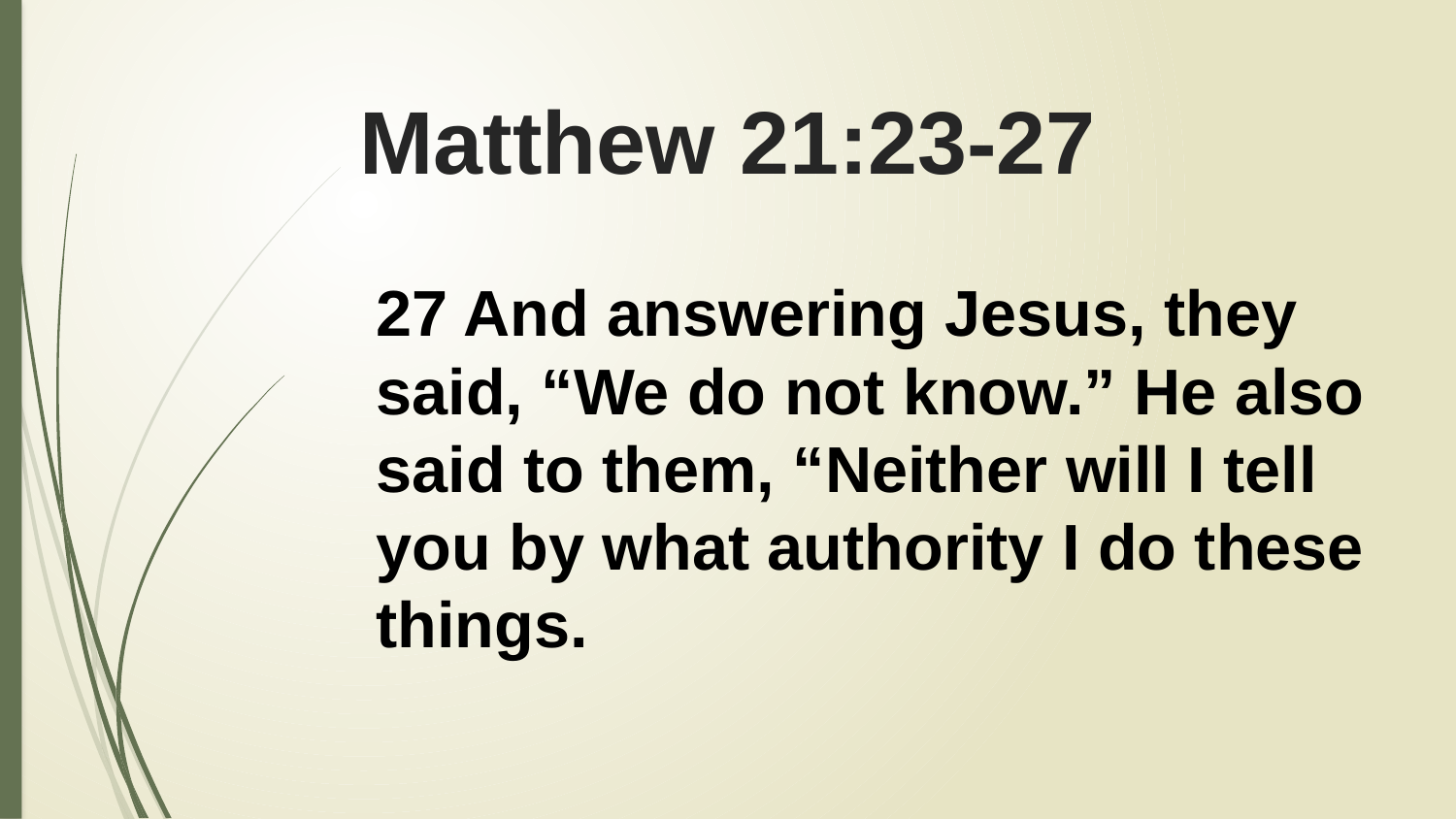

# Matthew 21:23-27
27 And answering Jesus, they said, “We do not know.” He also said to them, “Neither will I tell you by what authority I do these things.